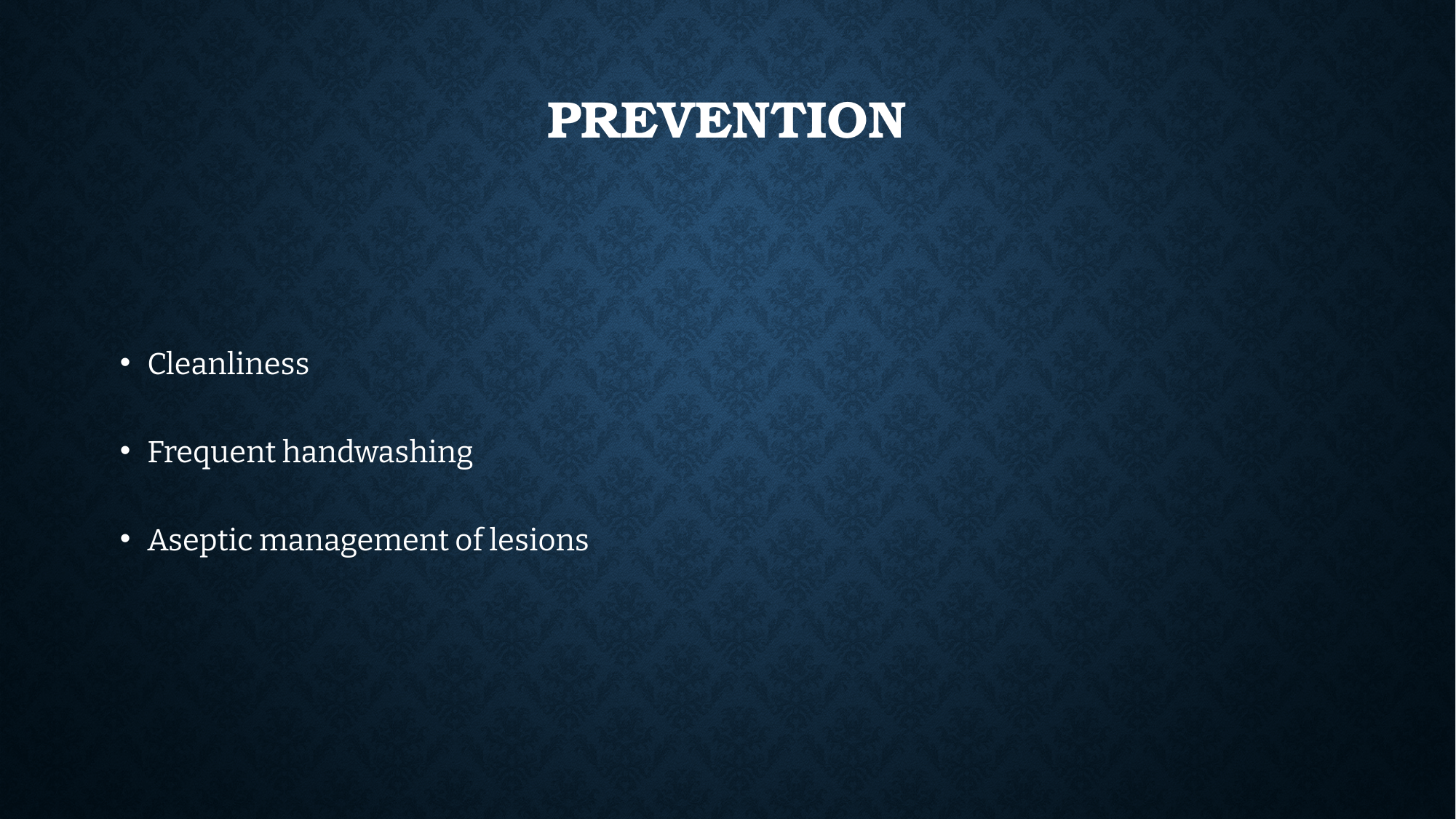

# Prevention

Cleanliness
Frequent handwashing
Aseptic management of lesions